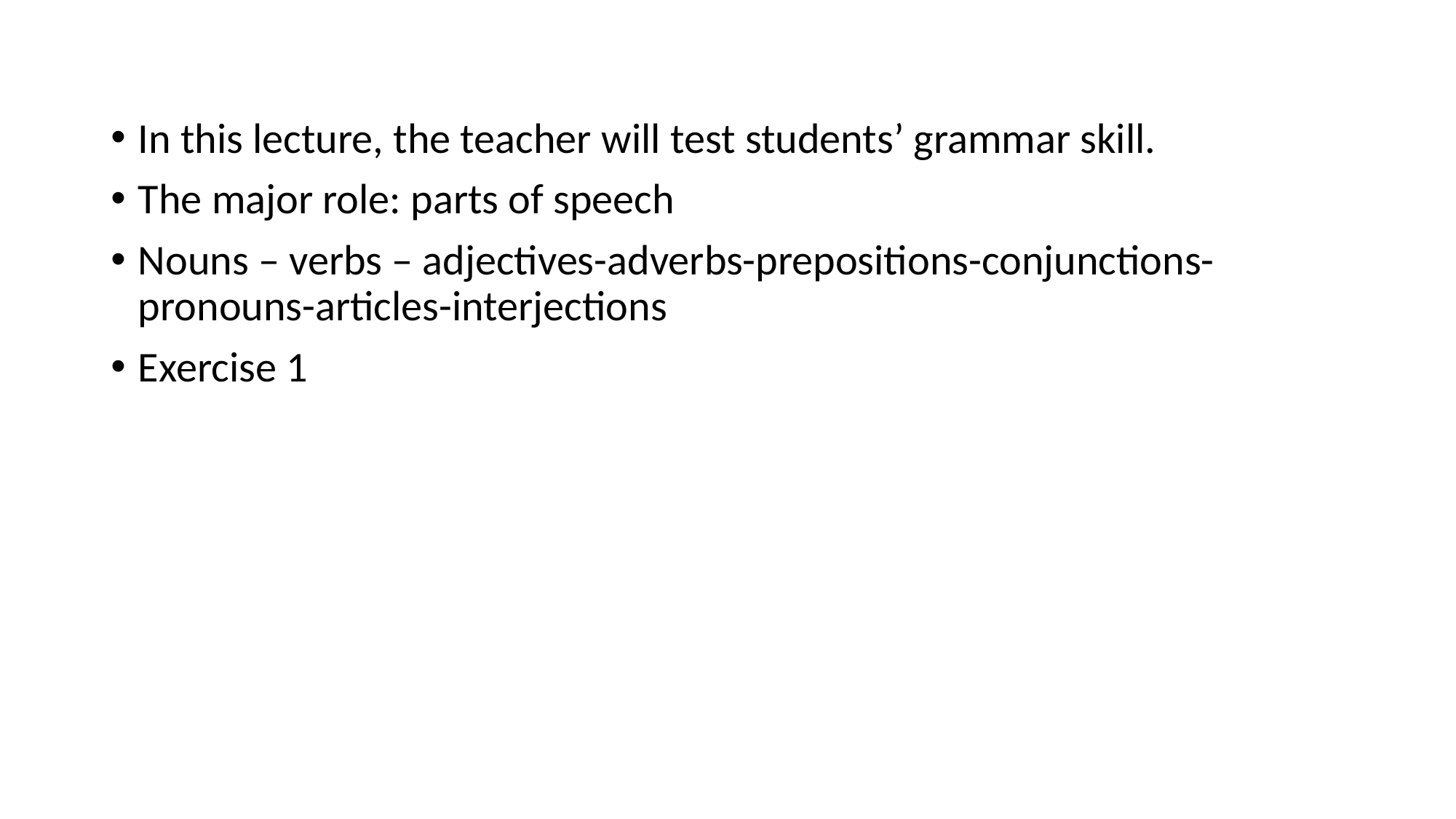

In this lecture, the teacher will test students’ grammar skill.
The major role: parts of speech
Nouns – verbs – adjectives-adverbs-prepositions-conjunctions-pronouns-articles-interjections
Exercise 1